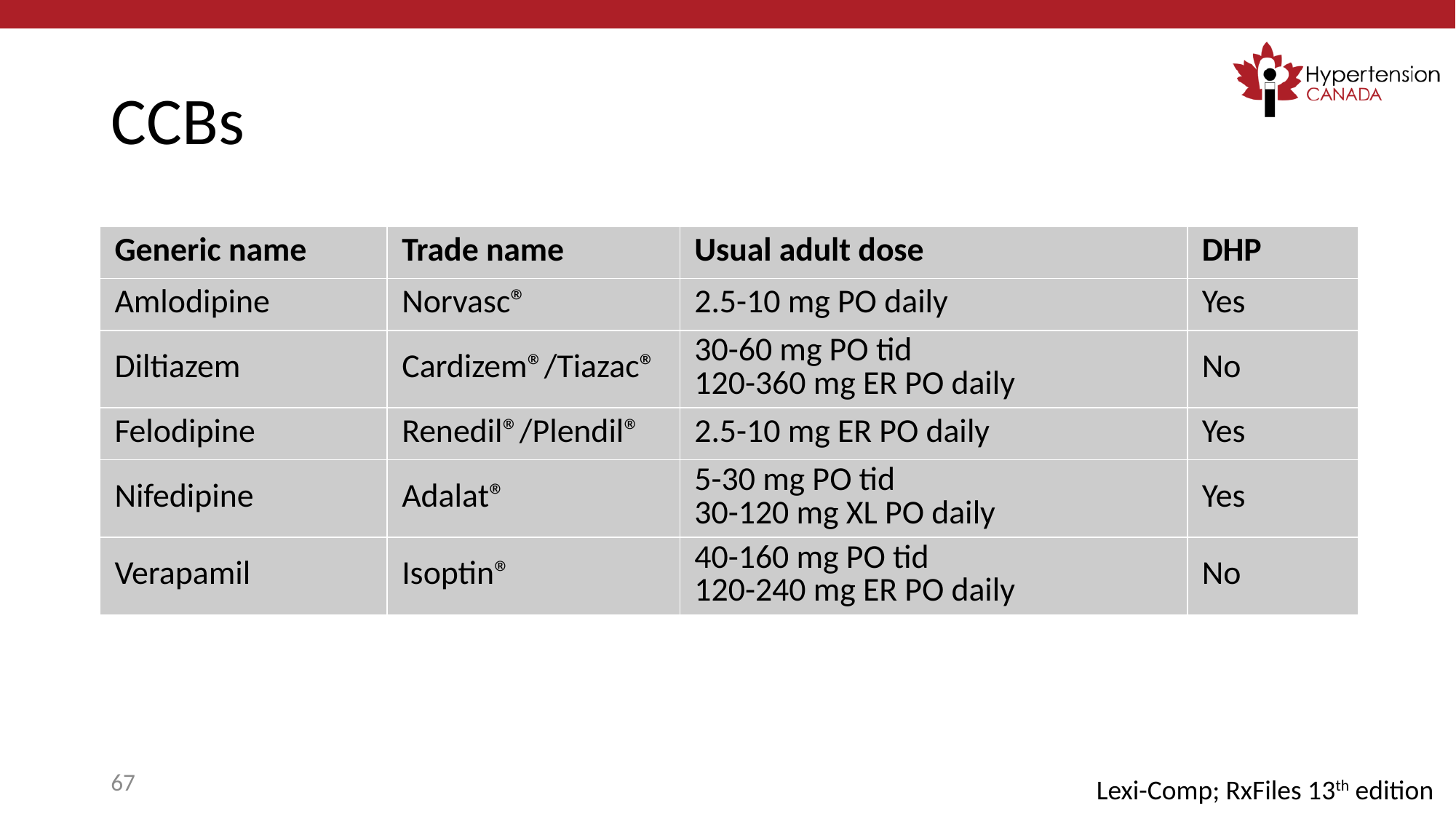

# CCBs
| Generic name | Trade name | Usual adult dose | DHP |
| --- | --- | --- | --- |
| Amlodipine | Norvasc® | 2.5-10 mg PO daily | Yes |
| Diltiazem | Cardizem®/Tiazac® | 30-60 mg PO tid 120-360 mg ER PO daily | No |
| Felodipine | Renedil®/Plendil® | 2.5-10 mg ER PO daily | Yes |
| Nifedipine | Adalat® | 5-30 mg PO tid 30-120 mg XL PO daily | Yes |
| Verapamil | Isoptin® | 40-160 mg PO tid 120-240 mg ER PO daily | No |
67
Lexi-Comp; RxFiles 13th edition